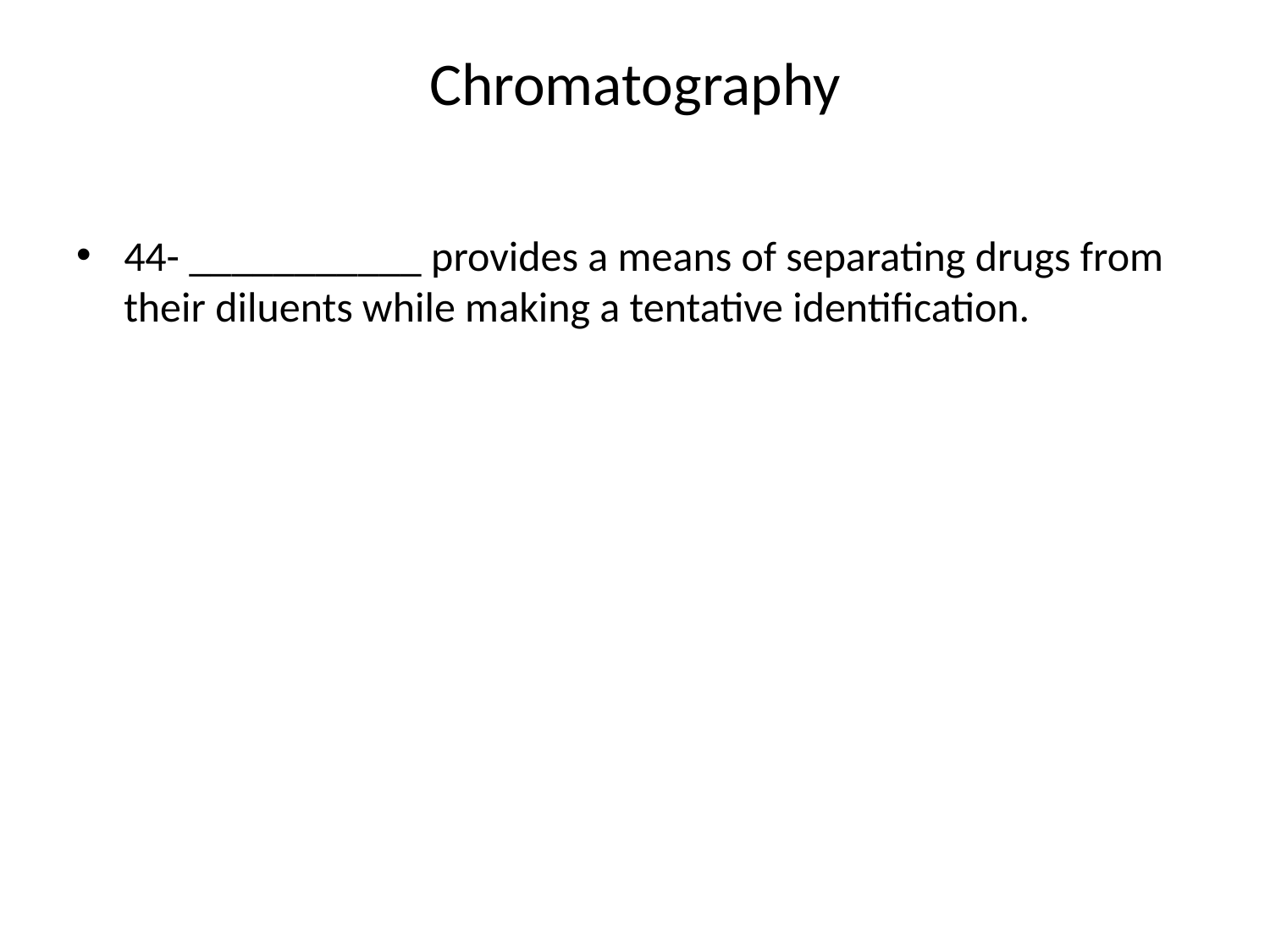

# Chromatography
44- ___________ provides a means of separating drugs from their diluents while making a tentative identification.